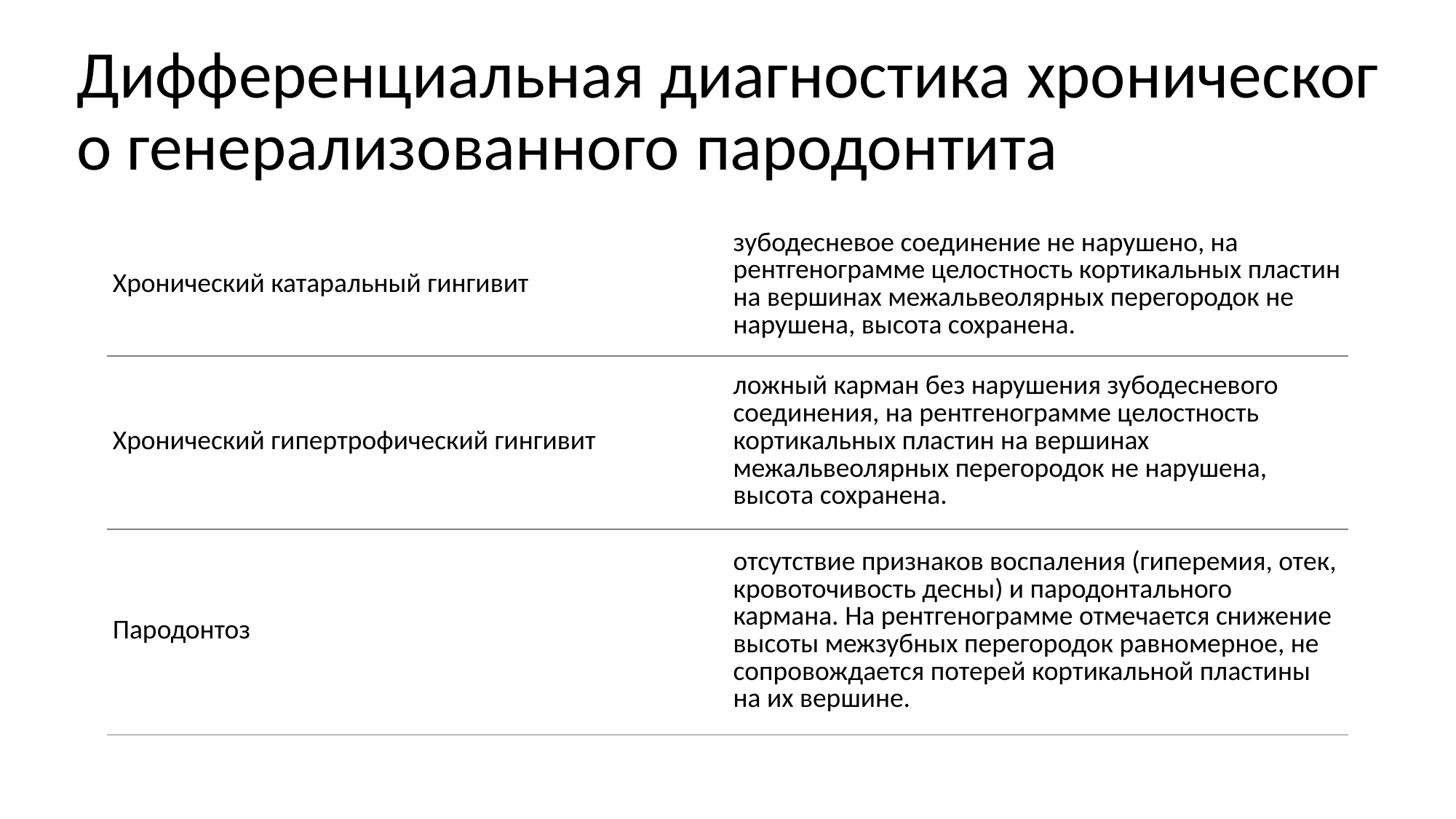

# Дифференциальная диагностика хронического генерализованного пародонтита
| Хронический катаральный гингивит | зубодесневое соединение не нарушено, на рентгенограмме целостность кортикальных пластин на вершинах межальвеолярных перегородок не нарушена, высота сохранена. |
| --- | --- |
| Хронический гипертрофический гингивит | ложный карман без нарушения зубодесневого соединения, на рентгенограмме целостность кортикальных пластин на вершинах межальвеолярных перегородок не нарушена, высота сохранена. |
| Пародонтоз | отсутствие признаков воспаления (гиперемия, отек, кровоточивость десны) и пародонтального кармана. На рентгенограмме отмечается снижение высоты межзубных перегородок равномерное, не сопровождается потерей кортикальной пластины на их вершине. |